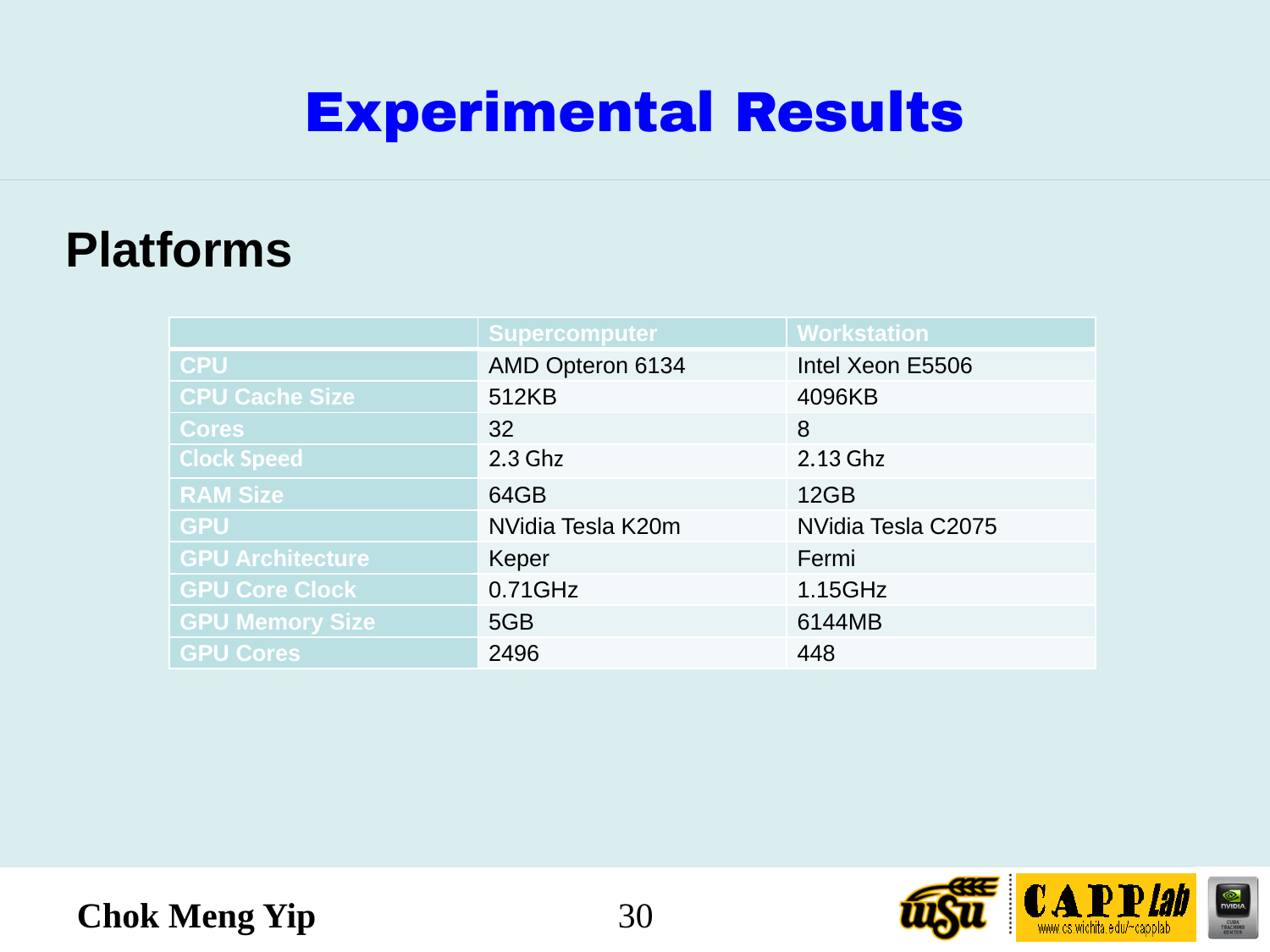

# Experimental Results
Platforms
|  | Supercomputer | Workstation |
| --- | --- | --- |
| CPU | AMD Opteron 6134 | Intel Xeon E5506 |
| CPU Cache Size | 512KB | 4096KB |
| Cores | 32 | 8 |
| Clock Speed | 2.3 Ghz | 2.13 Ghz |
| RAM Size | 64GB | 12GB |
| GPU | NVidia Tesla K20m | NVidia Tesla C2075 |
| GPU Architecture | Keper | Fermi |
| GPU Core Clock | 0.71GHz | 1.15GHz |
| GPU Memory Size | 5GB | 6144MB |
| GPU Cores | 2496 | 448 |